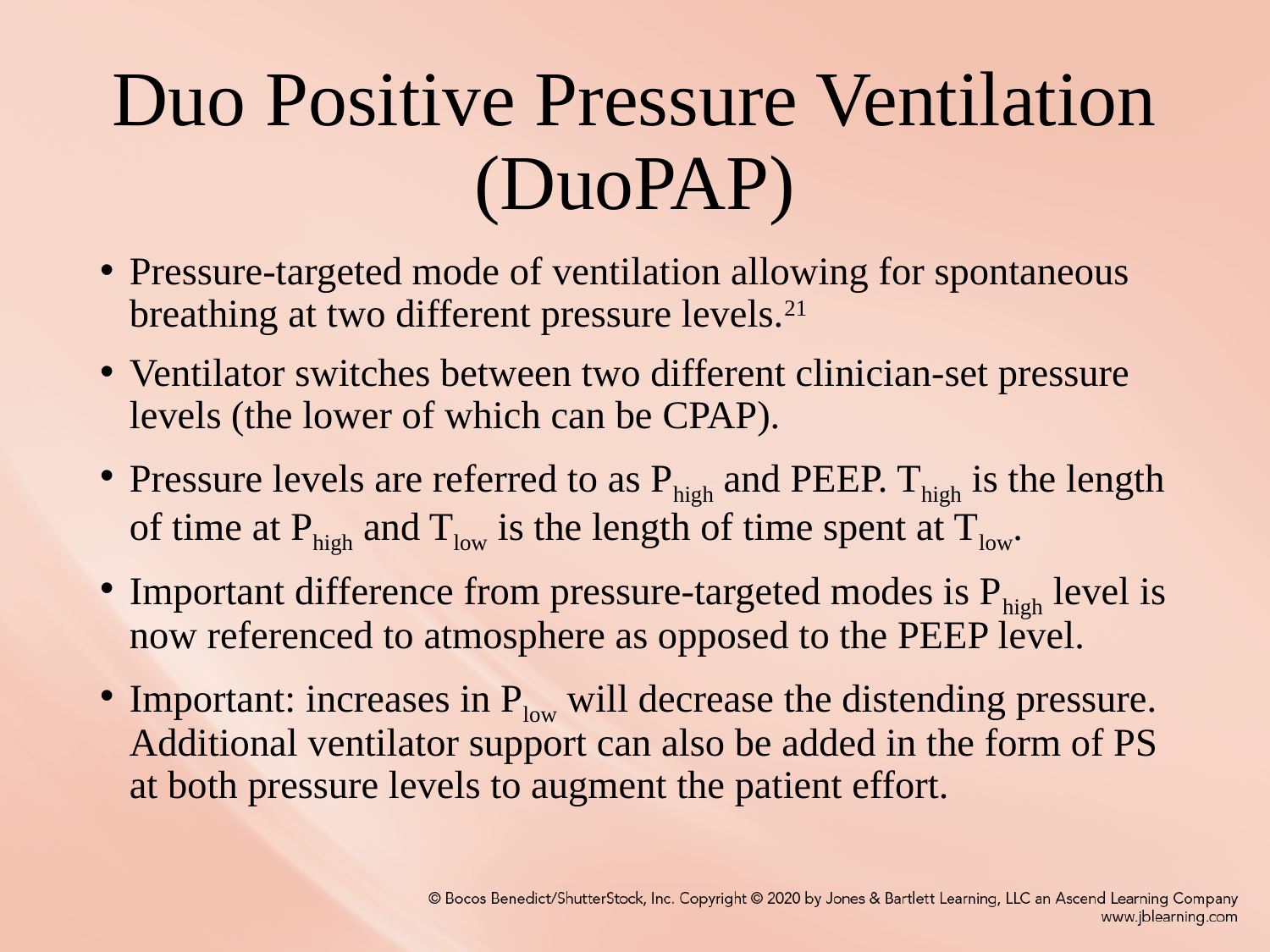

# Duo Positive Pressure Ventilation (DuoPAP)
Pressure-targeted mode of ventilation allowing for spontaneous breathing at two different pressure levels.21
Ventilator switches between two different clinician-set pressure levels (the lower of which can be CPAP).
Pressure levels are referred to as Phigh and PEEP. Thigh is the length of time at Phigh and Tlow is the length of time spent at Tlow.
Important difference from pressure-targeted modes is Phigh level is now referenced to atmosphere as opposed to the PEEP level.
Important: increases in Plow will decrease the distending pressure. Additional ventilator support can also be added in the form of PS at both pressure levels to augment the patient effort.